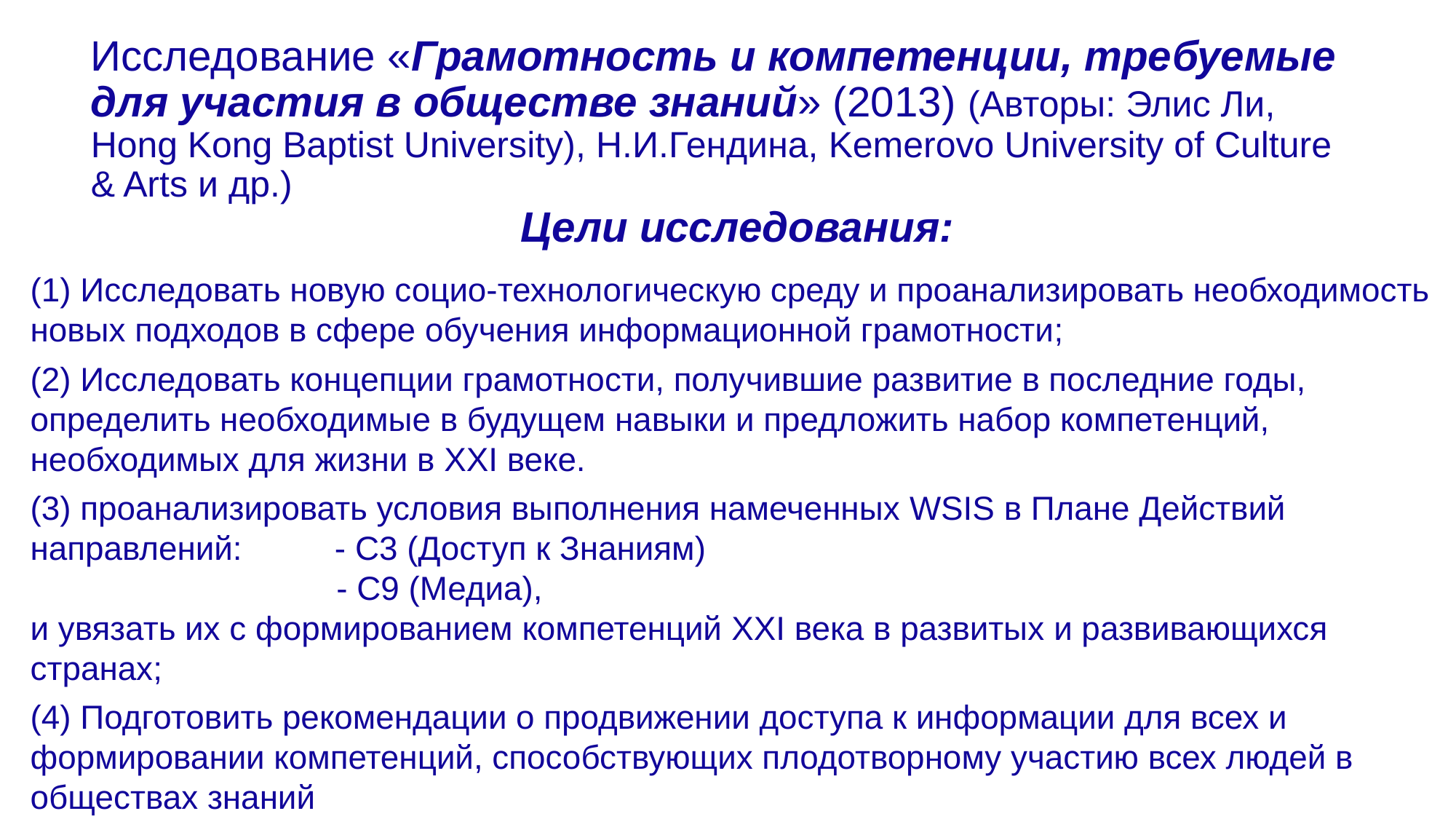

# Исследование «Грамотность и компетенции, требуемые для участия в обществе знаний» (2013) (Авторы: Элис Ли, Hong Kong Baptist University), Н.И.Гендина, Kemerovo University of Culture & Arts и др.)
Цели исследования:
(1) Исследовать новую социо-технологическую среду и проанализировать необходимость новых подходов в сфере обучения информационной грамотности;
(2) Исследовать концепции грамотности, получившие развитие в последние годы,  определить необходимые в будущем навыки и предложить набор компетенций, необходимых для жизни в XXI веке.
(3) проанализировать условия выполнения намеченных WSIS в Плане Действий направлений:          - C3 (Доступ к Знаниям)
                                 - C9 (Медиа),
и увязать их с формированием компетенций XXI века в развитых и развивающихся странах;
(4) Подготовить рекомендации о продвижении доступа к информации для всех и формировании компетенций, способствующих плодотворному участию всех людей в обществах знаний